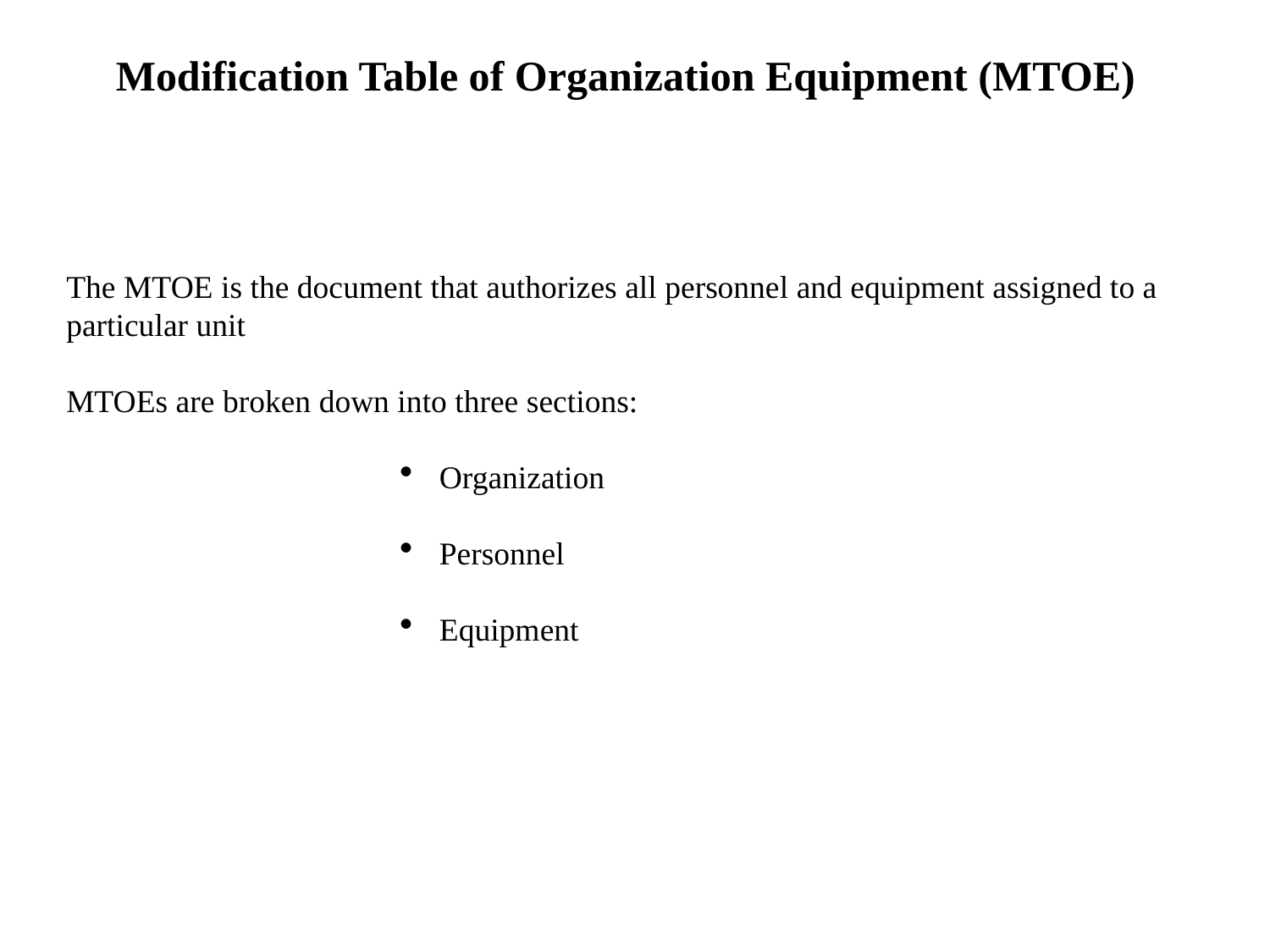

Modification Table of Organization Equipment (MTOE)
The MTOE is the document that authorizes all personnel and equipment assigned to a particular unit

MTOEs are broken down into three sections:

 Organization

 Personnel

 Equipment